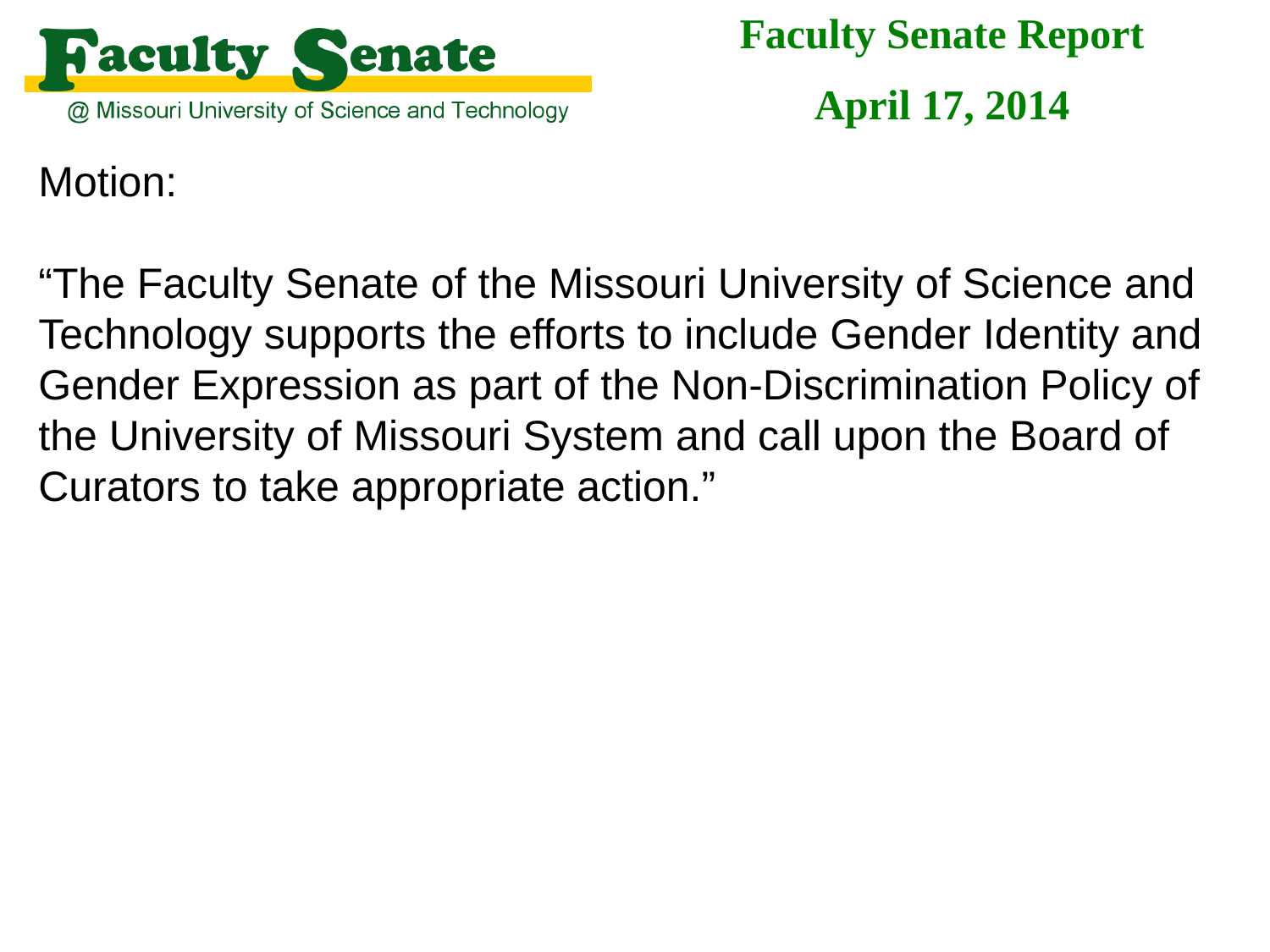

Faculty Senate Report

April 17, 2014
Motion:

“The Faculty Senate of the Missouri University of Science and Technology supports the efforts to include Gender Identity and Gender Expression as part of the Non-Discrimination Policy of the University of Missouri System and call upon the Board of Curators to take appropriate action.”